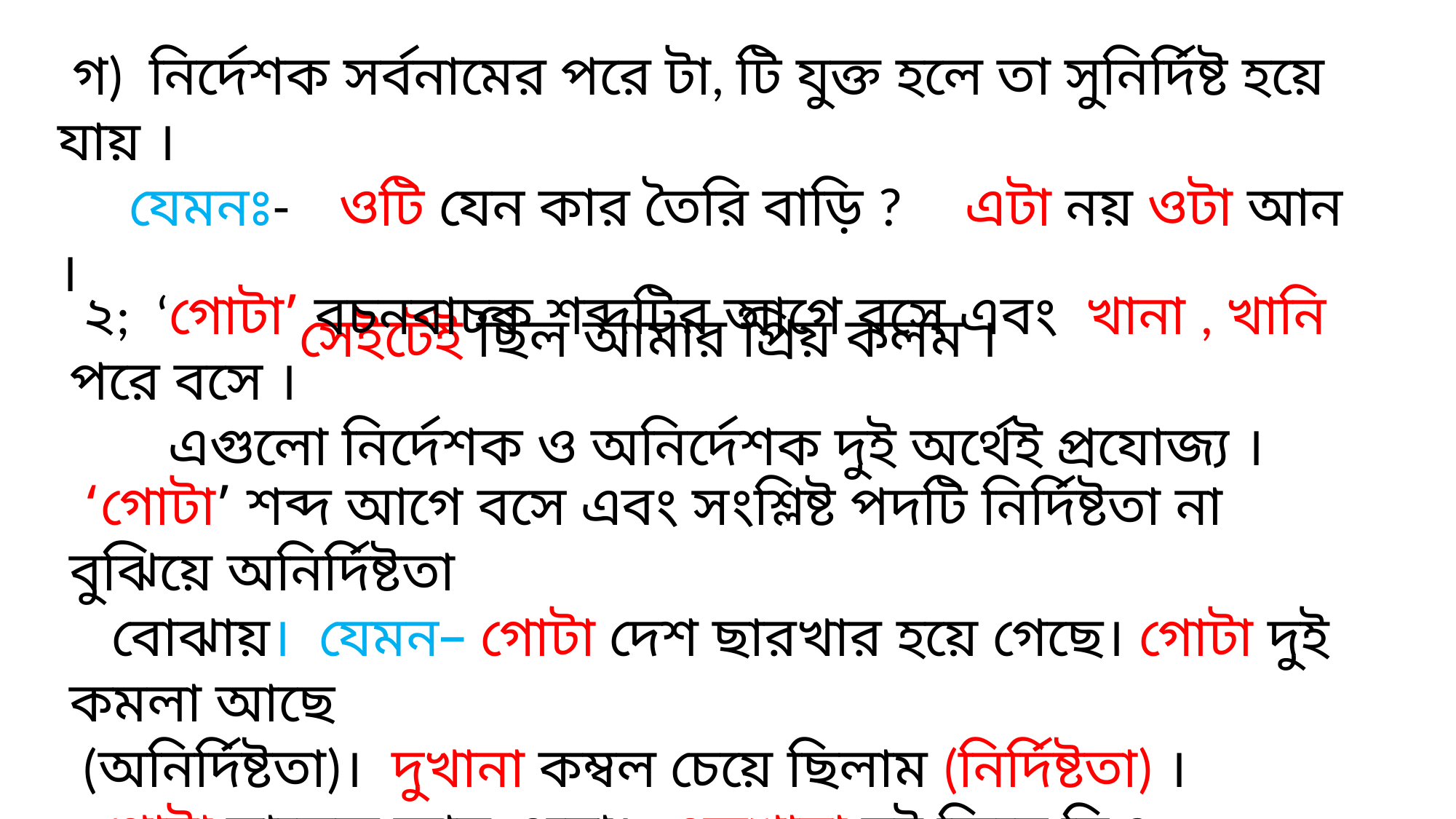

গ)  নির্দেশক সর্বনামের পরে টা, টি যুক্ত হলে তা সুনির্দিষ্ট হয়ে যায় ।
     যেমনঃ-    ওটি যেন কার তৈরি বাড়ি ?     এটা নয় ওটা আন ।
                 সেইটেই ছিল আমার প্রিয় কলম ।
 ২;  ‘গোটা’ বচনবাচক শব্দটির আগে বসে এবং  খানা , খানি পরে বসে ।
       এগুলো নির্দেশক ও অনির্দেশক দুই অর্থেই প্রযোজ্য ।
 ‘গোটা’ শব্দ আগে বসে এবং সংশ্লিষ্ট পদটি নির্দিষ্টতা না বুঝিয়ে অনির্দিষ্টতা
   বোঝায়।  যেমন– গোটা দেশ ছারখার হয়ে গেছে। গোটা দুই কমলা আছে
 (অনির্দিষ্টতা)।  দুখানা কম্বল চেয়ে ছিলাম (নির্দিষ্টতা) ।
  গোটা সাতেক আম এনো।  একখানা বই কিনে দিও ( অনির্দিষ্টতা ) ।